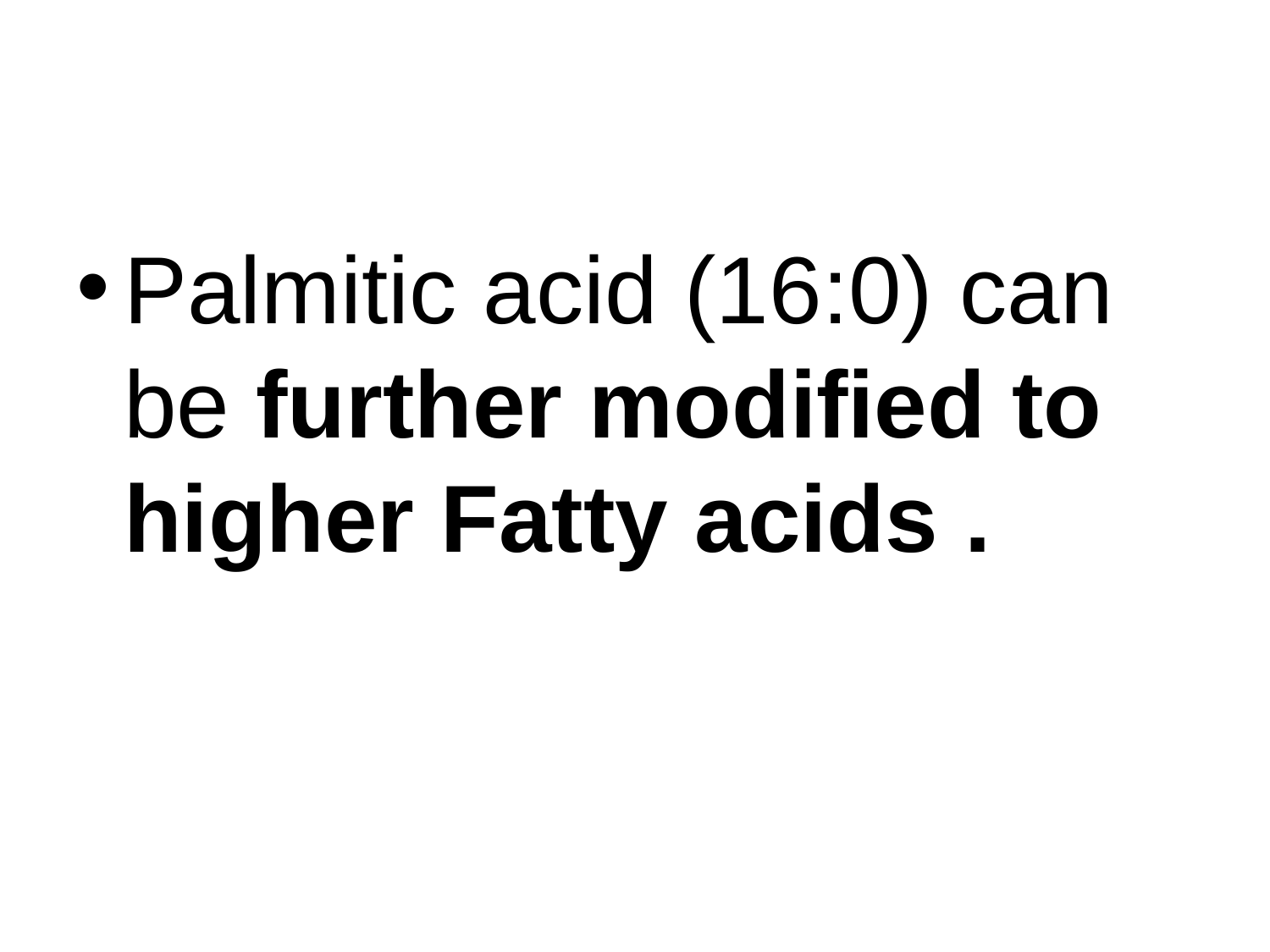

Palmitic acid (16:0) can be further modified to higher Fatty acids .